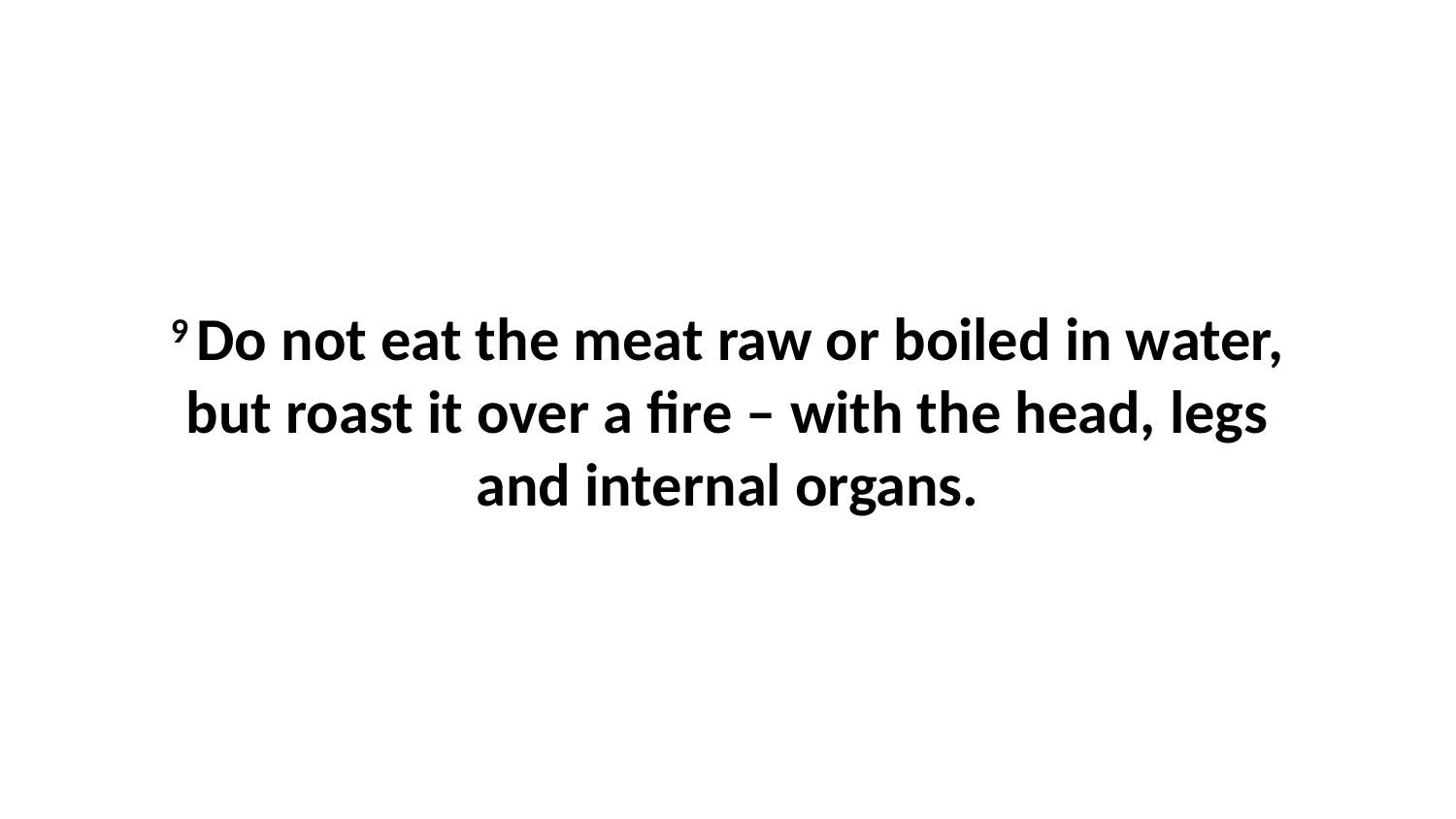

9 Do not eat the meat raw or boiled in water, but roast it over a fire – with the head, legs and internal organs.